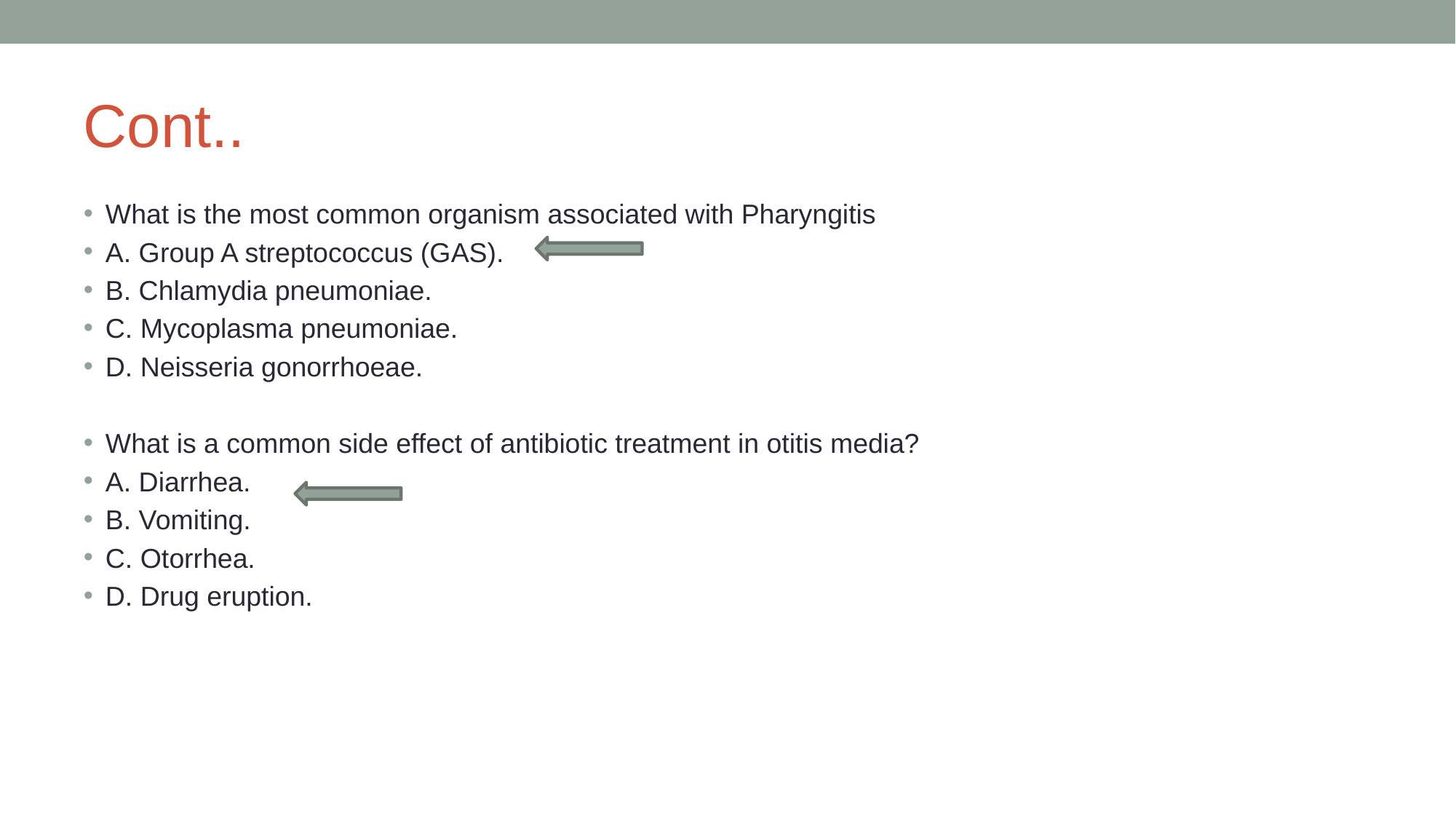

# Cont..
What is the most common organism associated with Pharyngitis
A. Group A streptococcus (GAS).
B. Chlamydia pneumoniae.
C. Mycoplasma pneumoniae.
D. Neisseria gonorrhoeae.

What is a common side effect of antibiotic treatment in otitis media?
A. Diarrhea.
B. Vomiting.
C. Otorrhea.
D. Drug eruption.